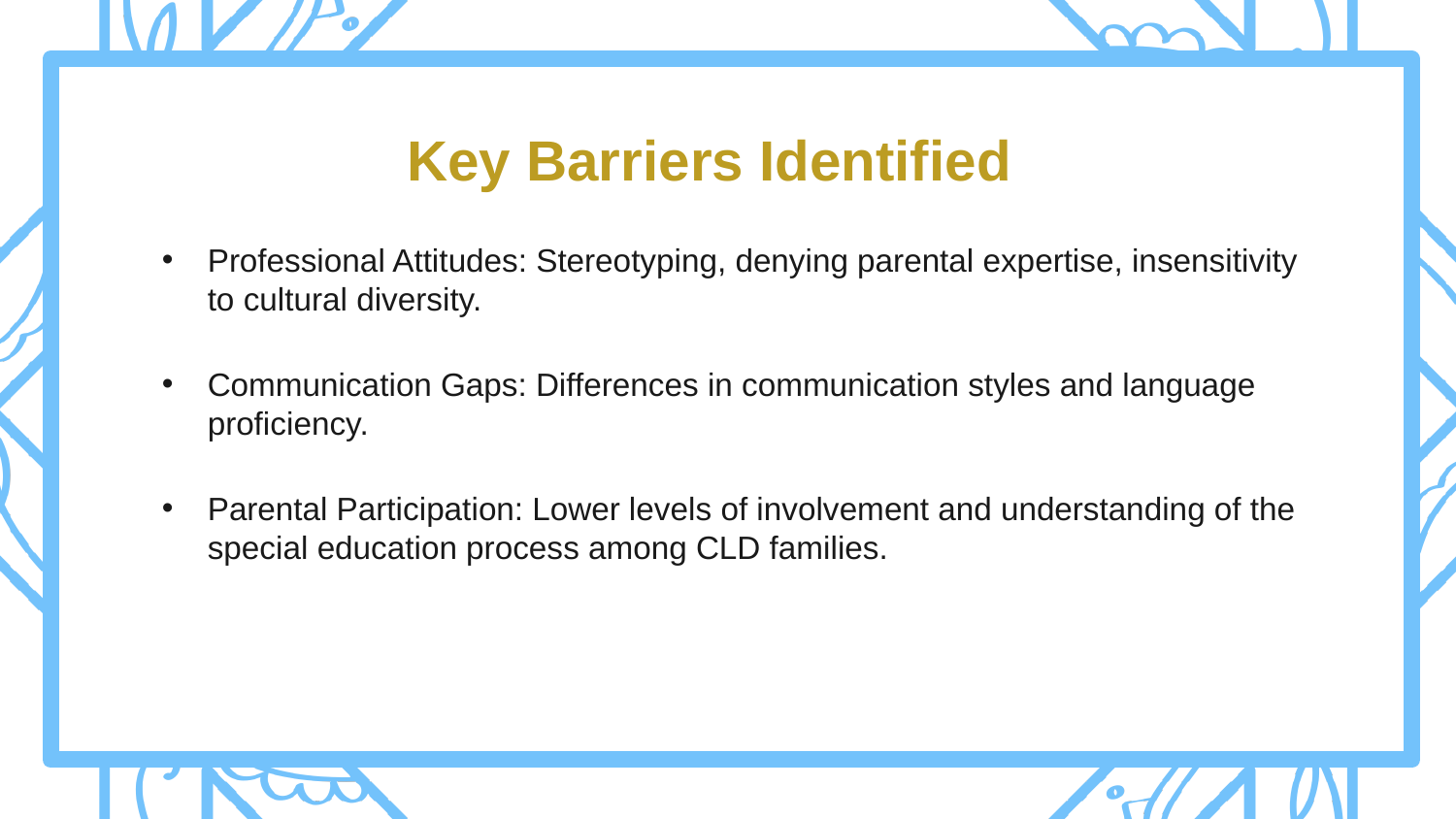

# Key Barriers Identified
Professional Attitudes: Stereotyping, denying parental expertise, insensitivity to cultural diversity.

Communication Gaps: Differences in communication styles and language proficiency.

Parental Participation: Lower levels of involvement and understanding of the special education process among CLD families.